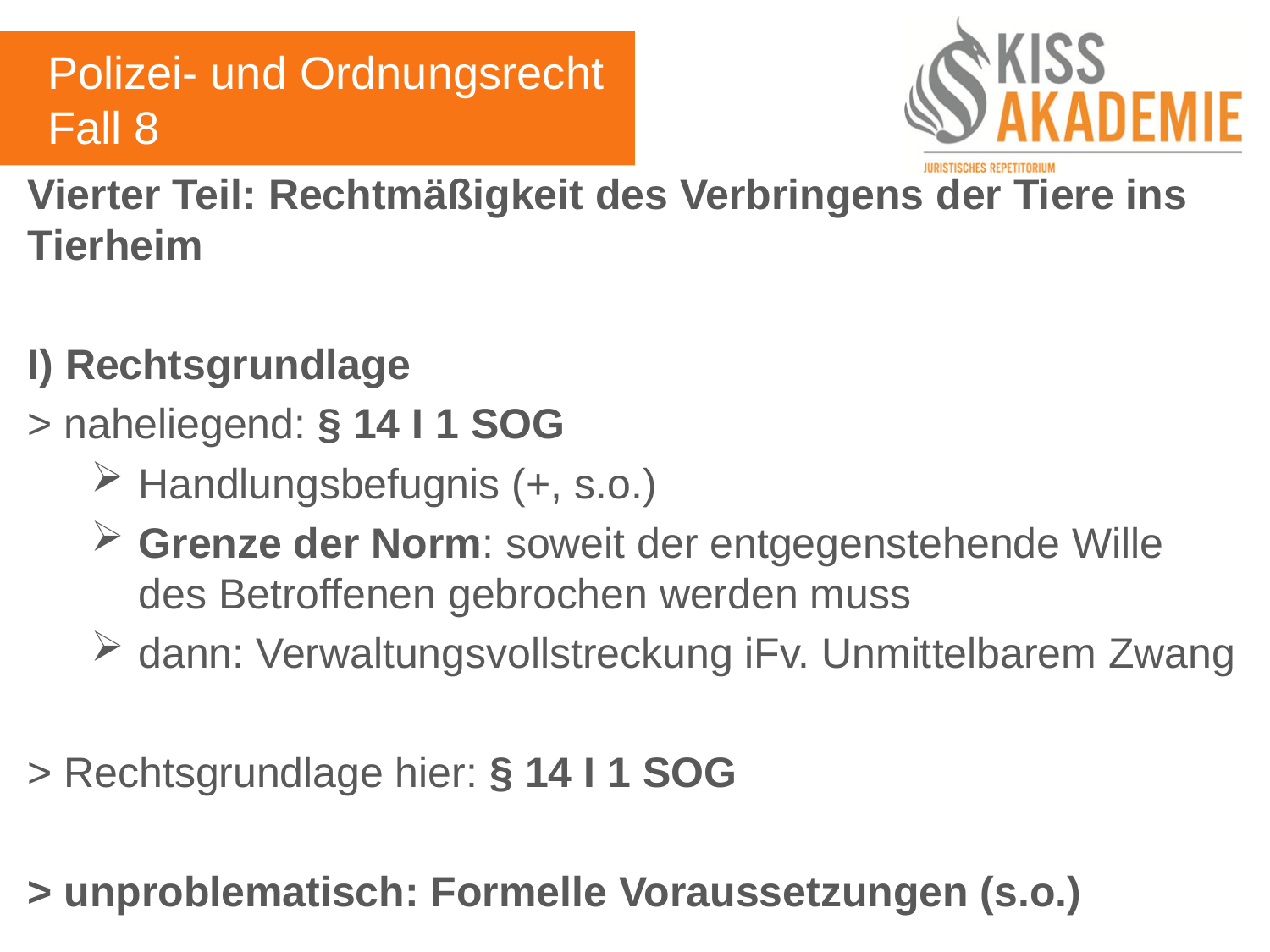

Polizei- und Ordnungsrecht
Fall 8
Vierter Teil: Rechtmäßigkeit des Verbringens der Tiere ins Tierheim

I) Rechtsgrundlage
> naheliegend: § 14 I 1 SOG
Handlungsbefugnis (+, s.o.)
Grenze der Norm: soweit der entgegenstehende Wille des Betroffenen gebrochen werden muss
dann: Verwaltungsvollstreckung iFv. Unmittelbarem Zwang

> Rechtsgrundlage hier: § 14 I 1 SOG

> unproblematisch: Formelle Voraussetzungen (s.o.)